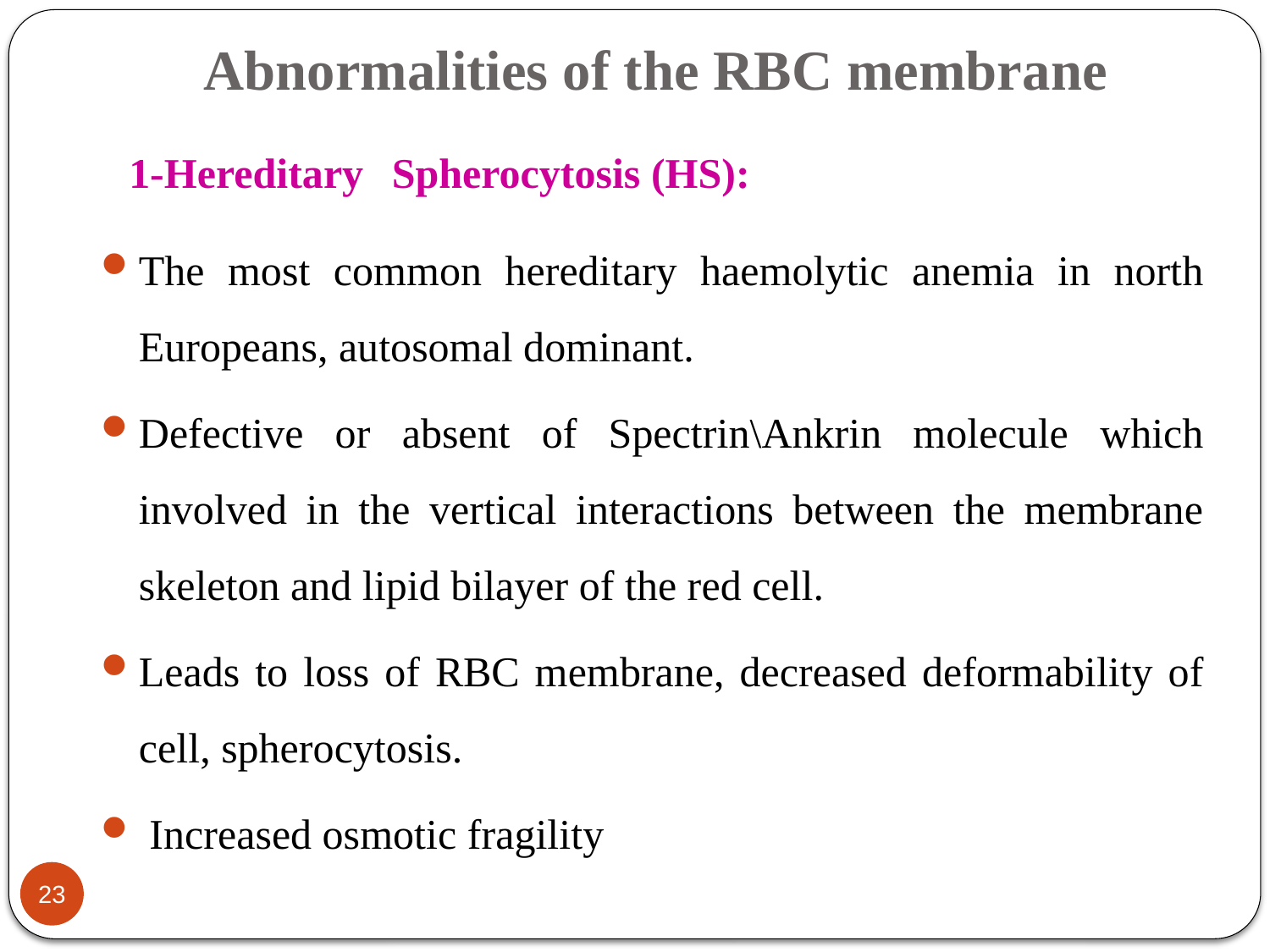

# Abnormalities of the RBC membrane
1-Hereditary  Spherocytosis (HS):
The most common hereditary haemolytic anemia in north Europeans, autosomal dominant.
Defective or absent of Spectrin\Ankrin molecule which involved in the vertical interactions between the membrane skeleton and lipid bilayer of the red cell.
Leads to loss of RBC membrane, decreased deformability of cell, spherocytosis.
 Increased osmotic fragility

23